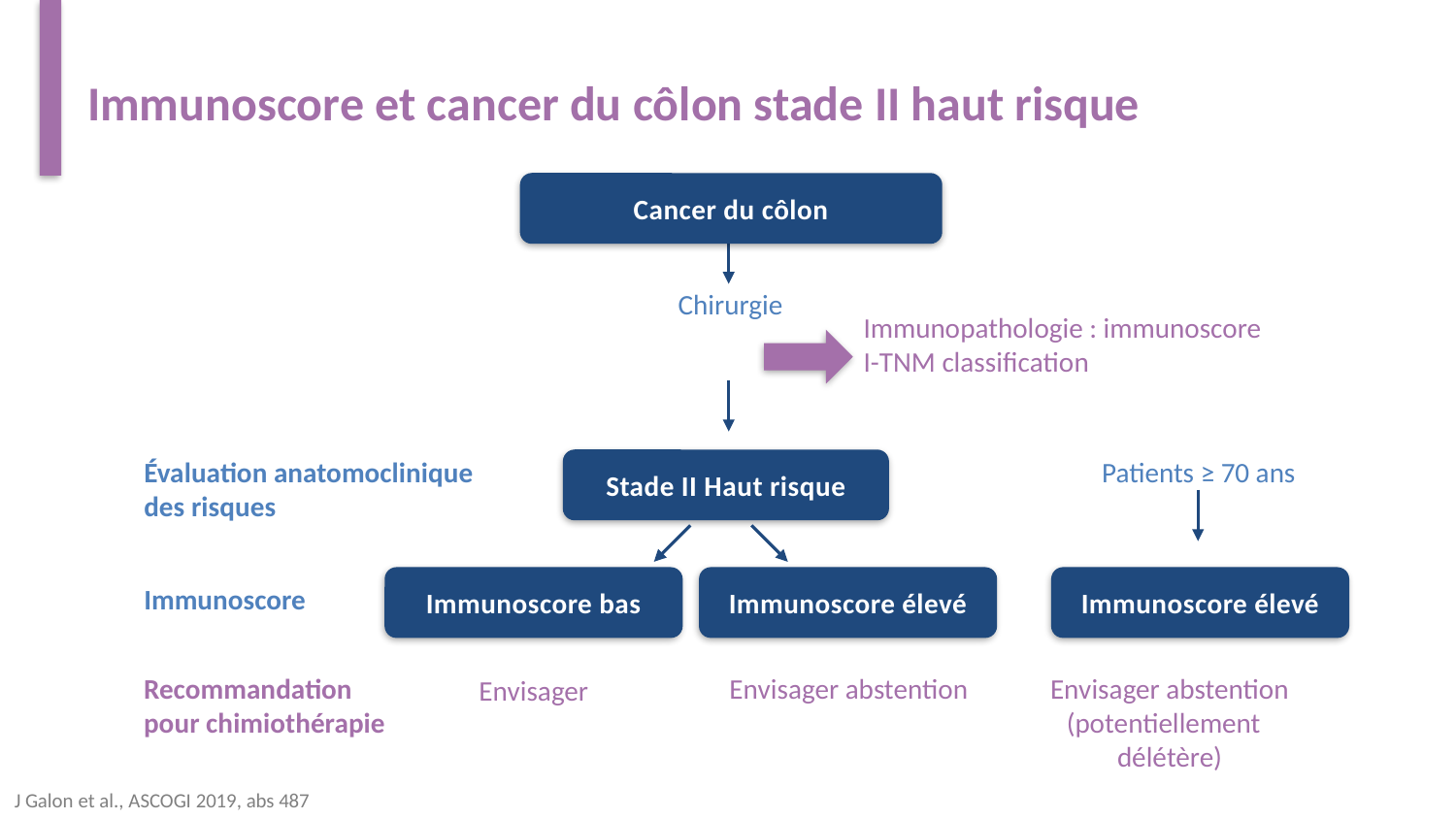

# Immunoscore et cancer du côlon stade II haut risque
Cancer du côlon
Chirurgie
Immunopathologie : immunoscore
I-TNM classification

Évaluation anatomoclinique des risques
Patients ≥ 70 ans
Stade II Haut risque
Immunoscore bas
Immunoscore élevé
Immunoscore élevé
Immunoscore
Recommandation pour chimiothérapie
Envisager abstention
Envisager abstention
(potentiellement
délétère)
Envisager
J Galon et al., ASCOGI 2019, abs 487